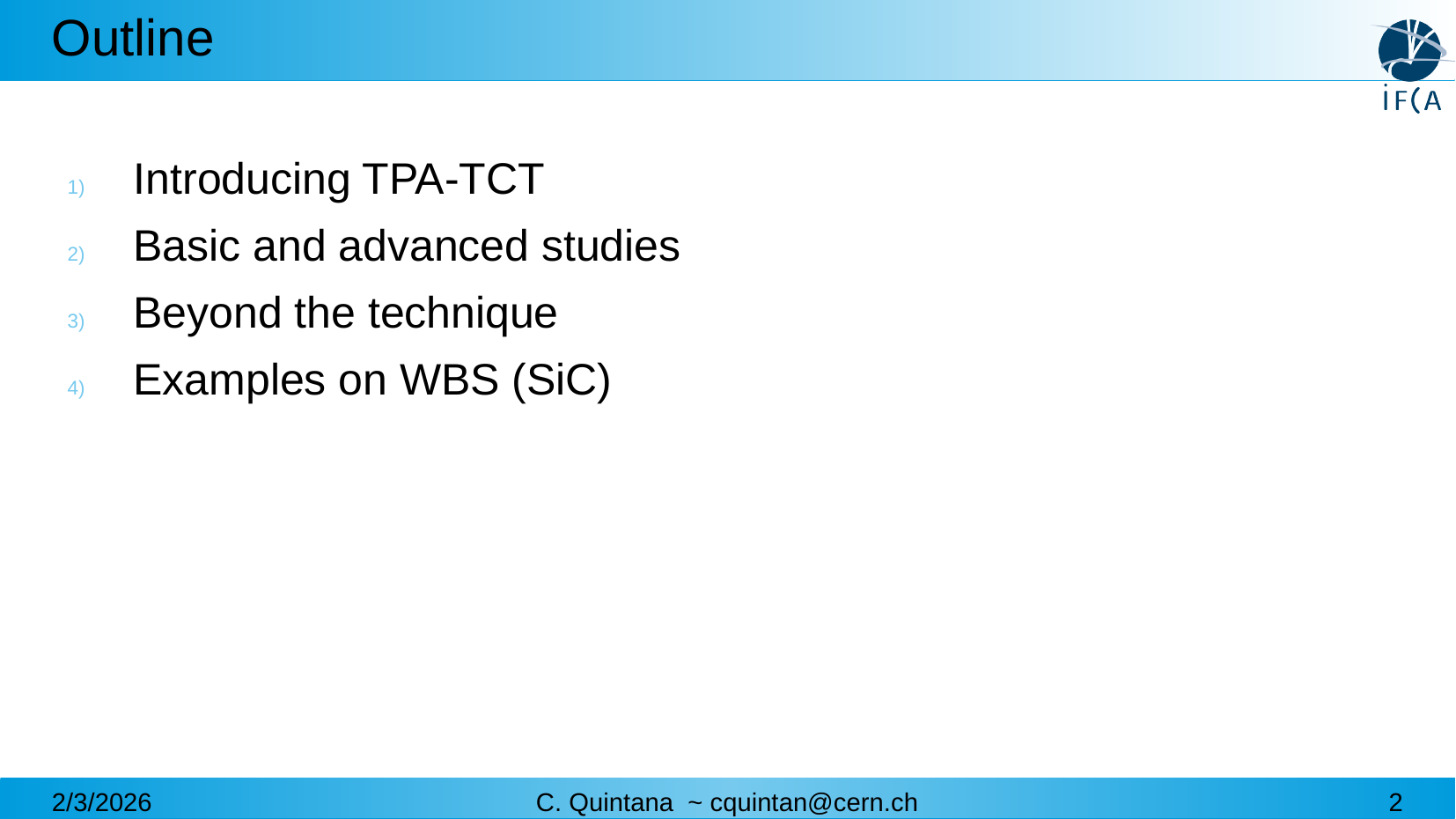

# Outline
Introducing TPA-TCT
Basic and advanced studies
Beyond the technique
Examples on WBS (SiC)
2/3/2026
C. Quintana  ~ cquintan@cern.ch
2